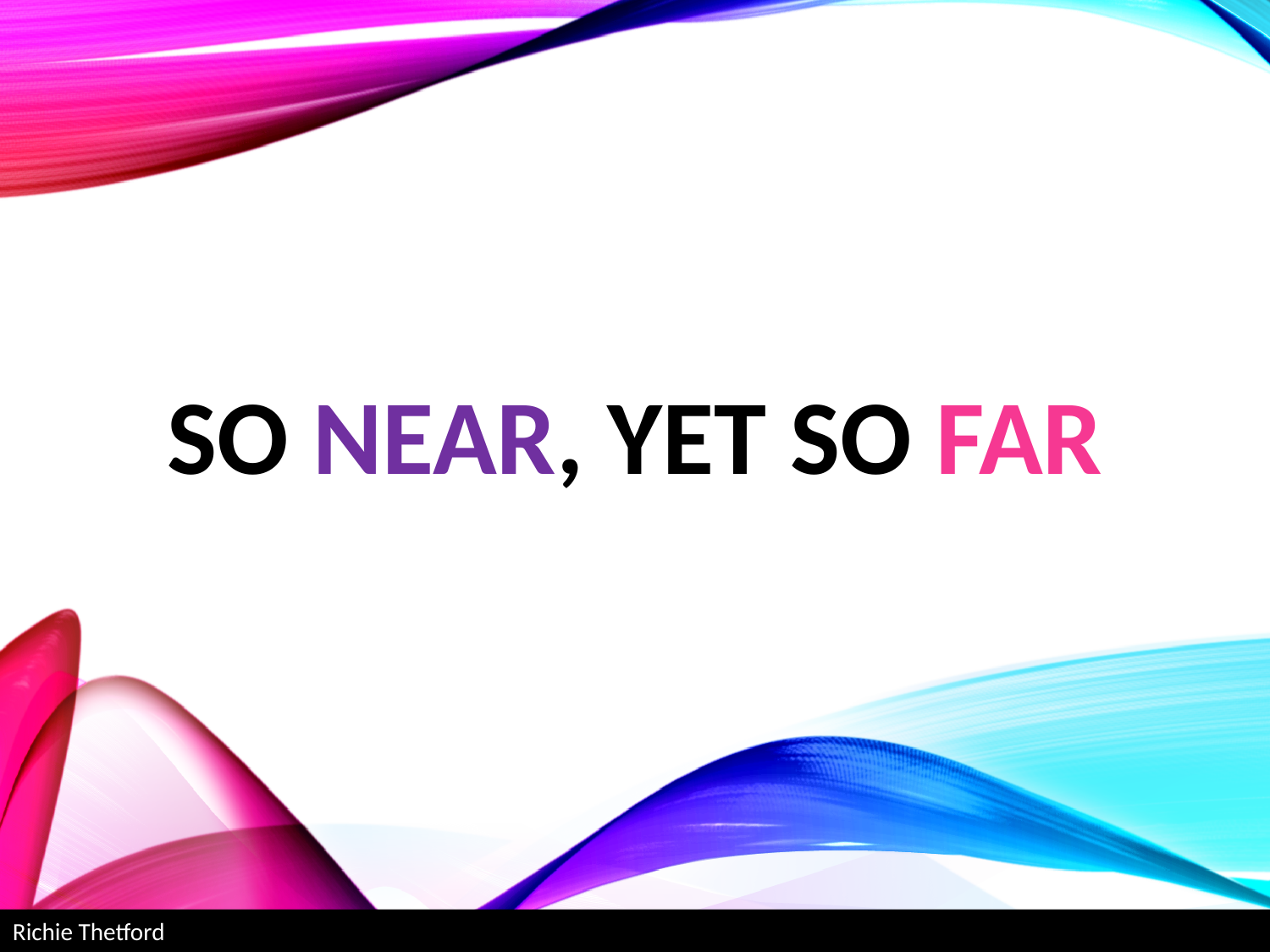

# So Near, Yet So far
Richie Thetford											       		    www.thetfordcountry.com